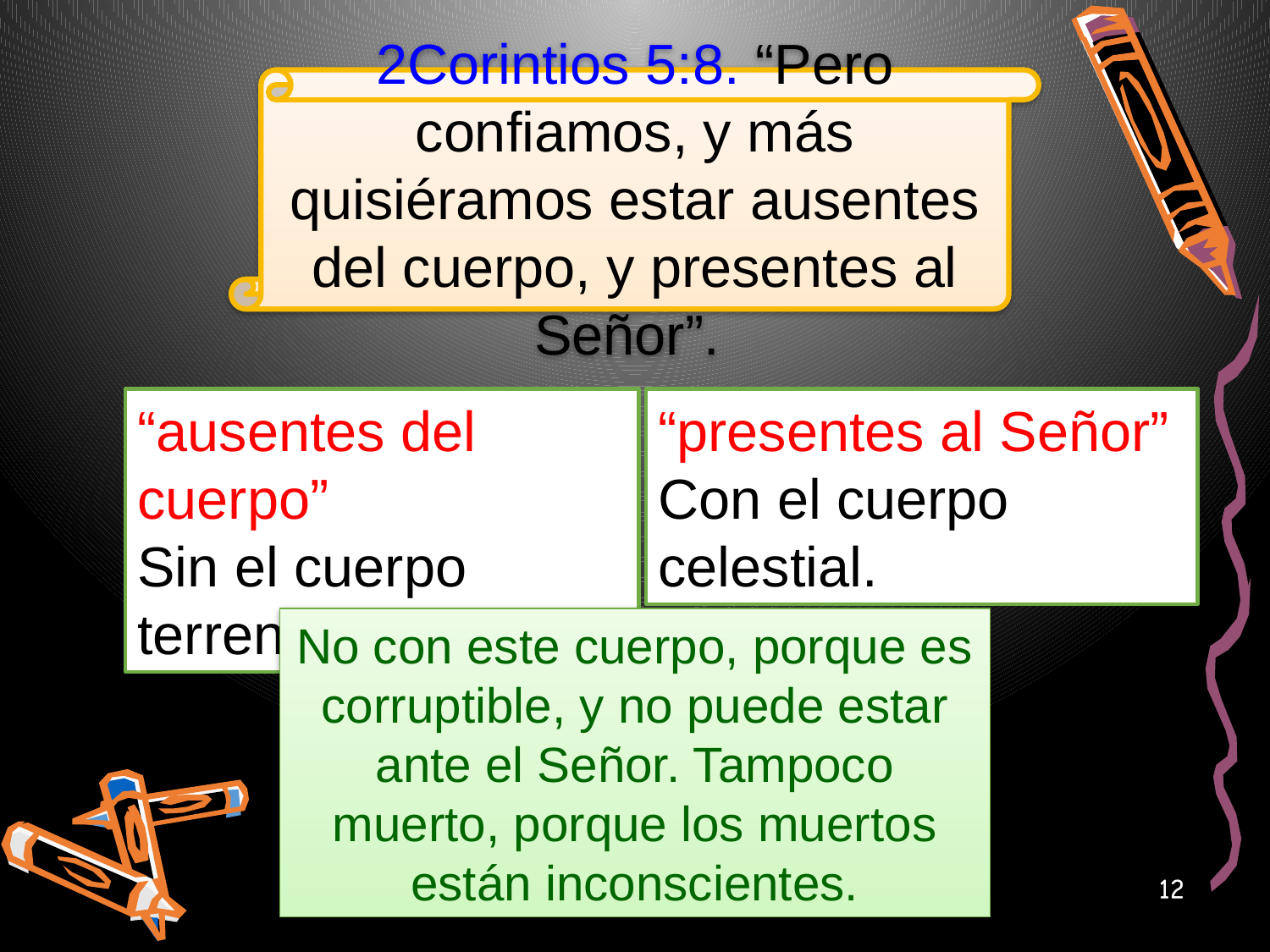

2Corintios 5:8. “Pero confiamos, y más quisiéramos estar ausentes del cuerpo, y presentes al Señor”.
“ausentes del cuerpo”
Sin el cuerpo terrenal.
“presentes al Señor”
Con el cuerpo celestial.
No con este cuerpo, porque es corruptible, y no puede estar ante el Señor. Tampoco muerto, porque los muertos están inconscientes.
12